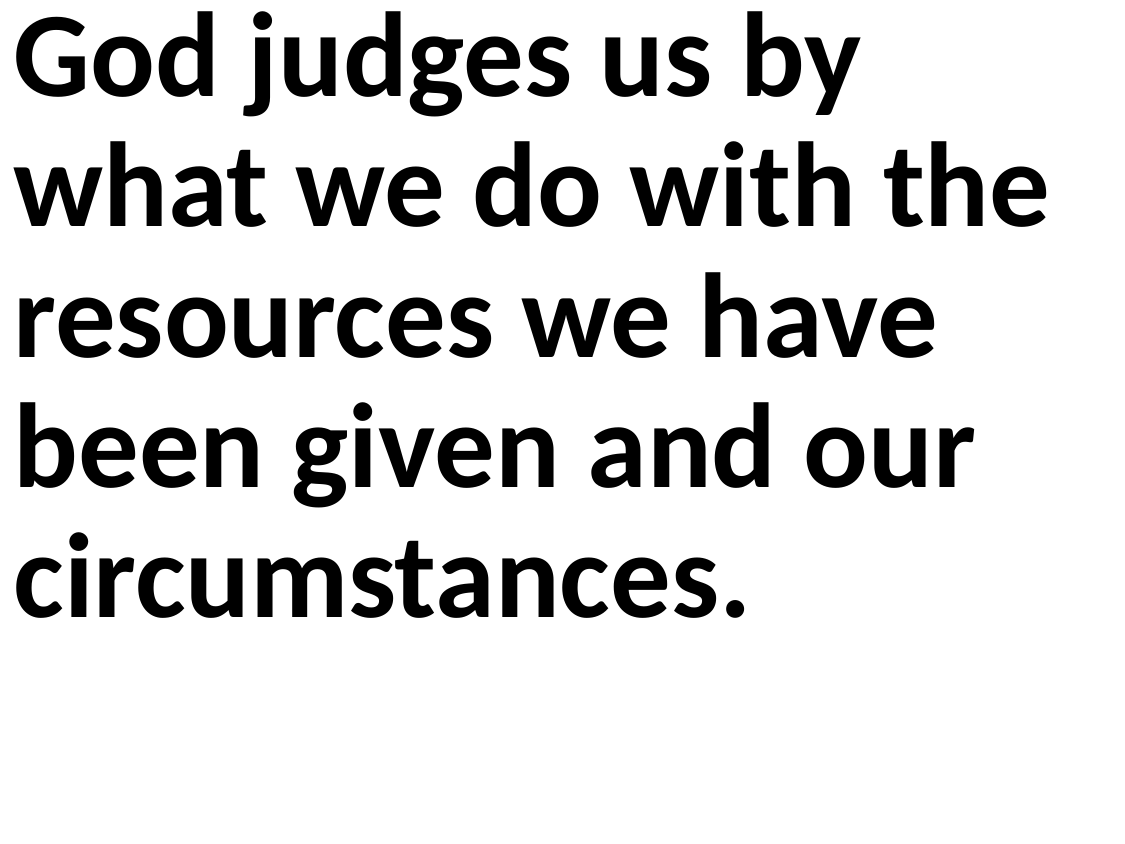

God judges us by what we do with the resources we have been given and our circumstances.